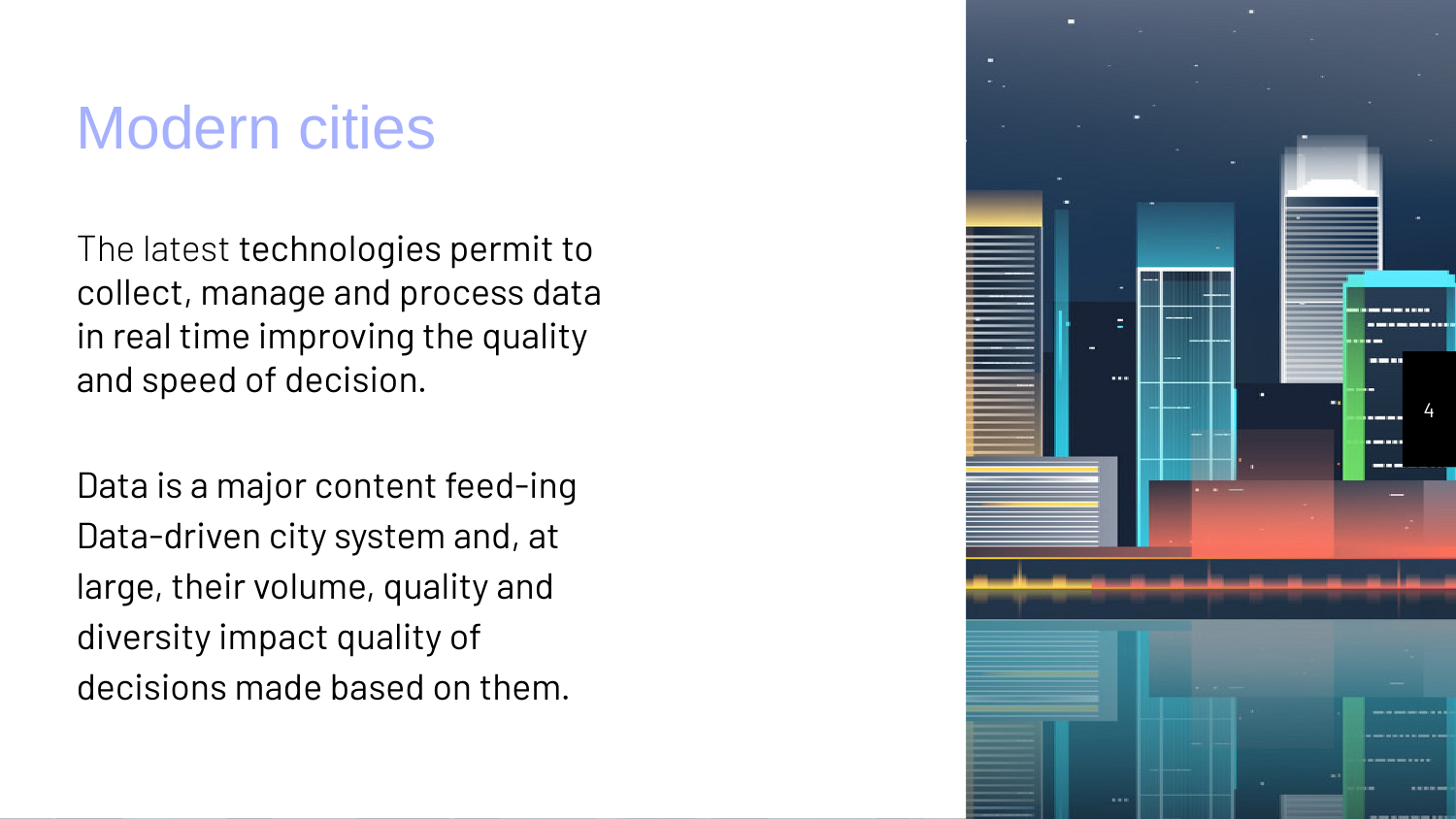

Modern cities
The latest technologies permit to collect, manage and process data in real time improving the quality and speed of decision.

Data is a major content feed-ing Data-driven city system and, at large, their volume, quality and diversity impact quality of decisions made based on them.

4